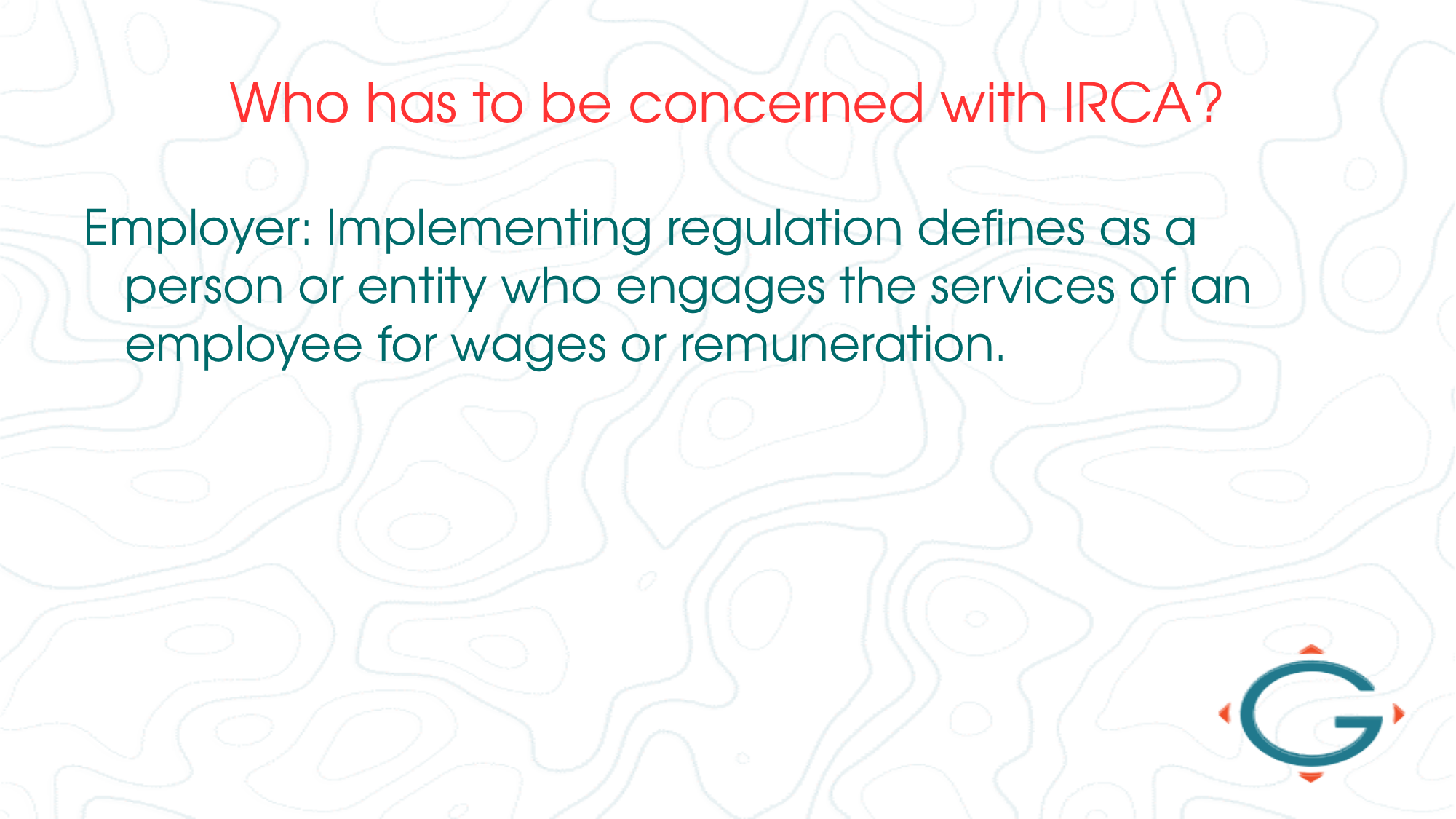

# Who has to be concerned with IRCA?
Employer: Implementing regulation defines as a person or entity who engages the services of an employee for wages or remuneration.